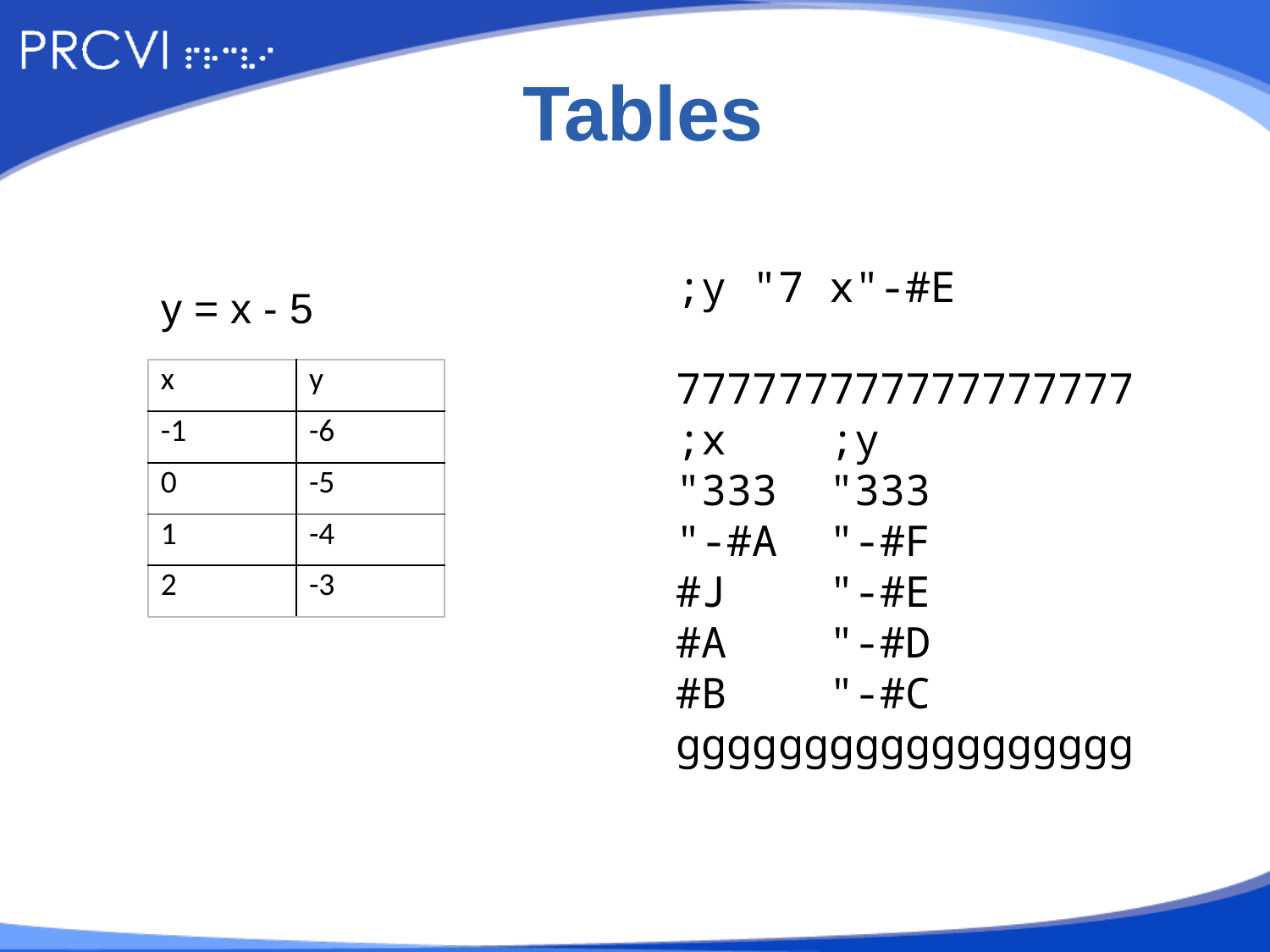

# Tables
;y "7 x"-#E

777777777777777777
;x    ;y
"333  "333
"-#A  "-#F
#J    "-#E
#A    "-#D
#B    "-#C
gggggggggggggggggg
y = x - 5
| x | y |
| --- | --- |
| -1 | -6 |
| 0 | -5 |
| 1 | -4 |
| 2 | -3 |